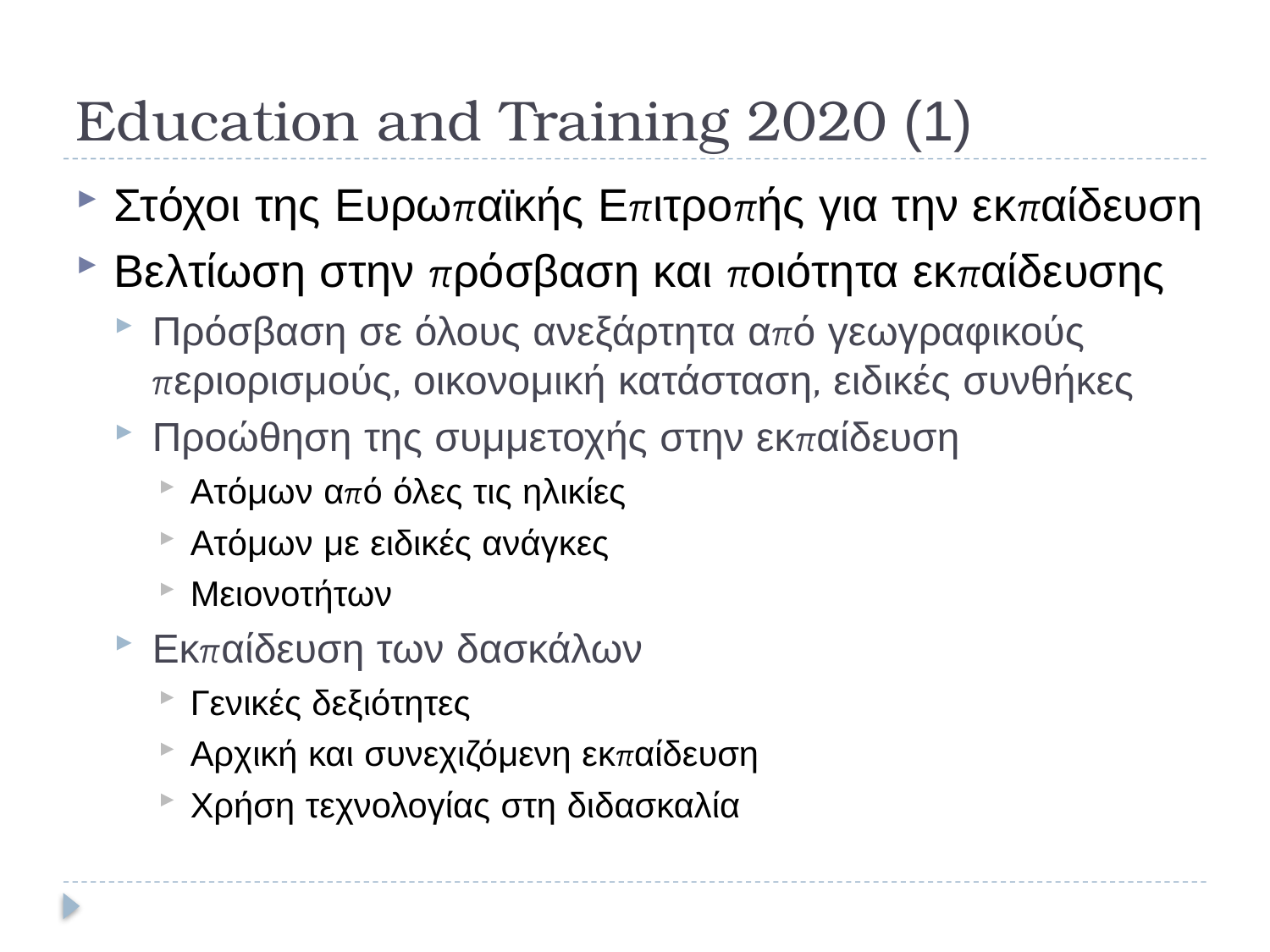

# Education and Training 2020 (1)
Στόχοι της Ευρωπαϊκής Επιτροπής για την εκπαίδευση
Βελτίωση στην πρόσβαση και ποιότητα εκπαίδευσης
Πρόσβαση σε όλους ανεξάρτητα από γεωγραφικούς περιορισμούς, οικονομική κατάσταση, ειδικές συνθήκες
Προώθηση της συμμετοχής στην εκπαίδευση
Ατόμων από όλες τις ηλικίες
Ατόμων με ειδικές ανάγκες
Μειονοτήτων
Εκπαίδευση των δασκάλων
Γενικές δεξιότητες
Αρχική και συνεχιζόμενη εκπαίδευση
Χρήση τεχνολογίας στη διδασκαλία